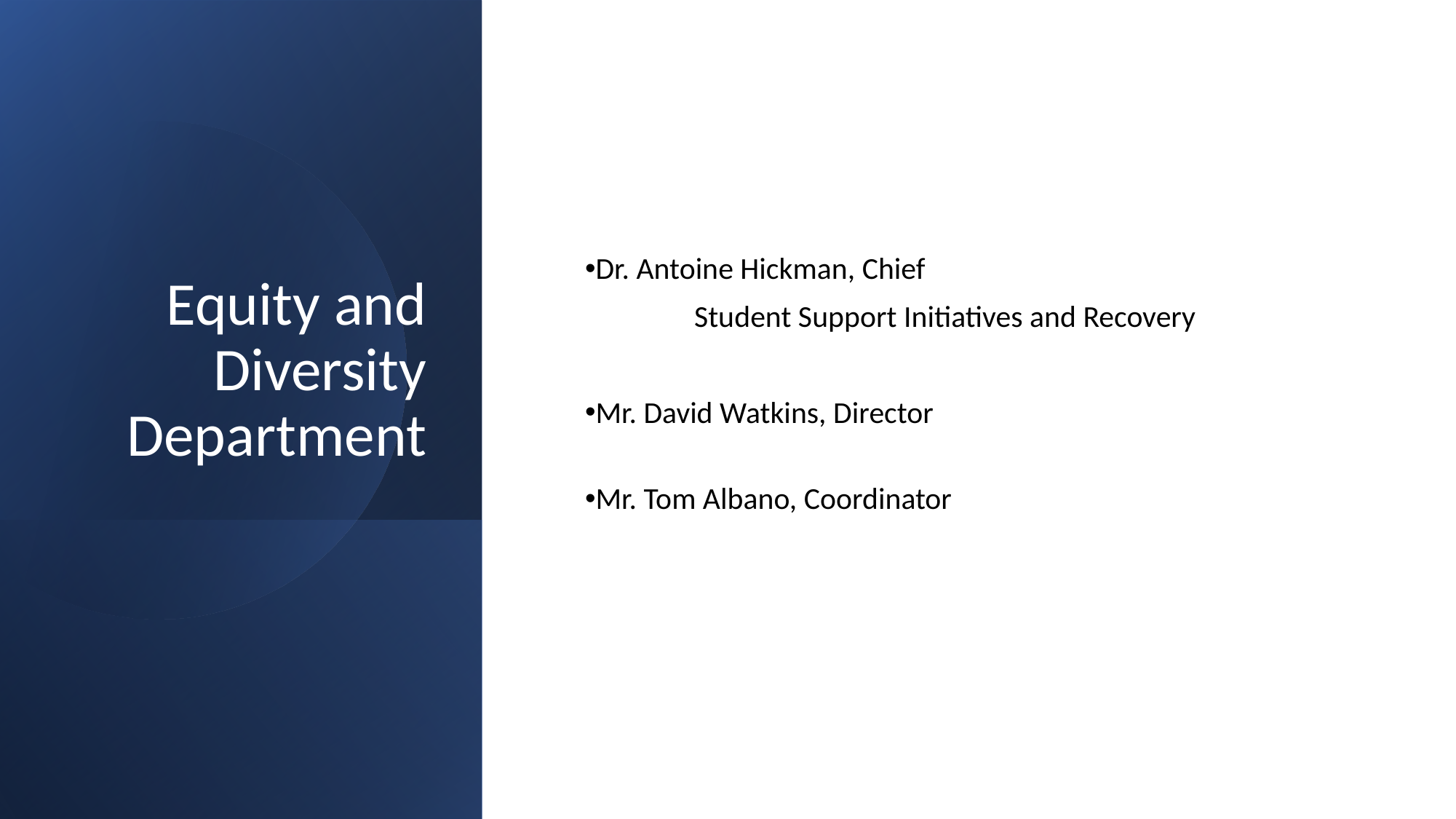

# Equity and Diversity Department
Dr. Antoine Hickman, Chief
	Student Support Initiatives and Recovery

Mr. David Watkins, Director

Mr. Tom Albano, Coordinator